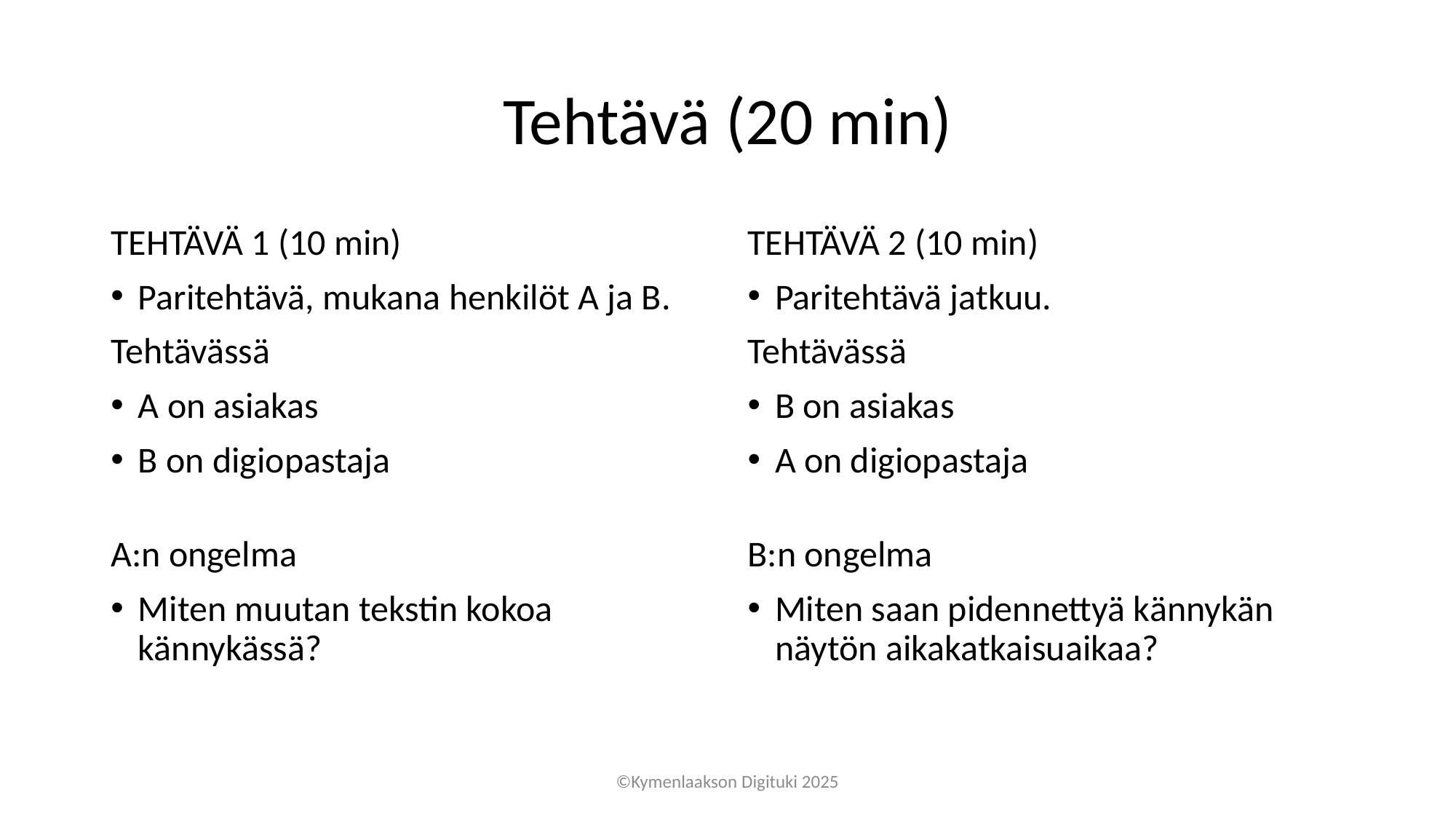

# Tehtävä (20 min)
TEHTÄVÄ 1 (10 min)
Paritehtävä, mukana henkilöt A ja B.
Tehtävässä
A on asiakas
B on digiopastaja
A:n ongelma
Miten muutan tekstin kokoa kännykässä?

TEHTÄVÄ 2 (10 min)
Paritehtävä jatkuu.
Tehtävässä
B on asiakas
A on digiopastaja
B:n ongelma
Miten saan pidennettyä kännykän näytön aikakatkaisuaikaa?
©Kymenlaakson Digituki 2025